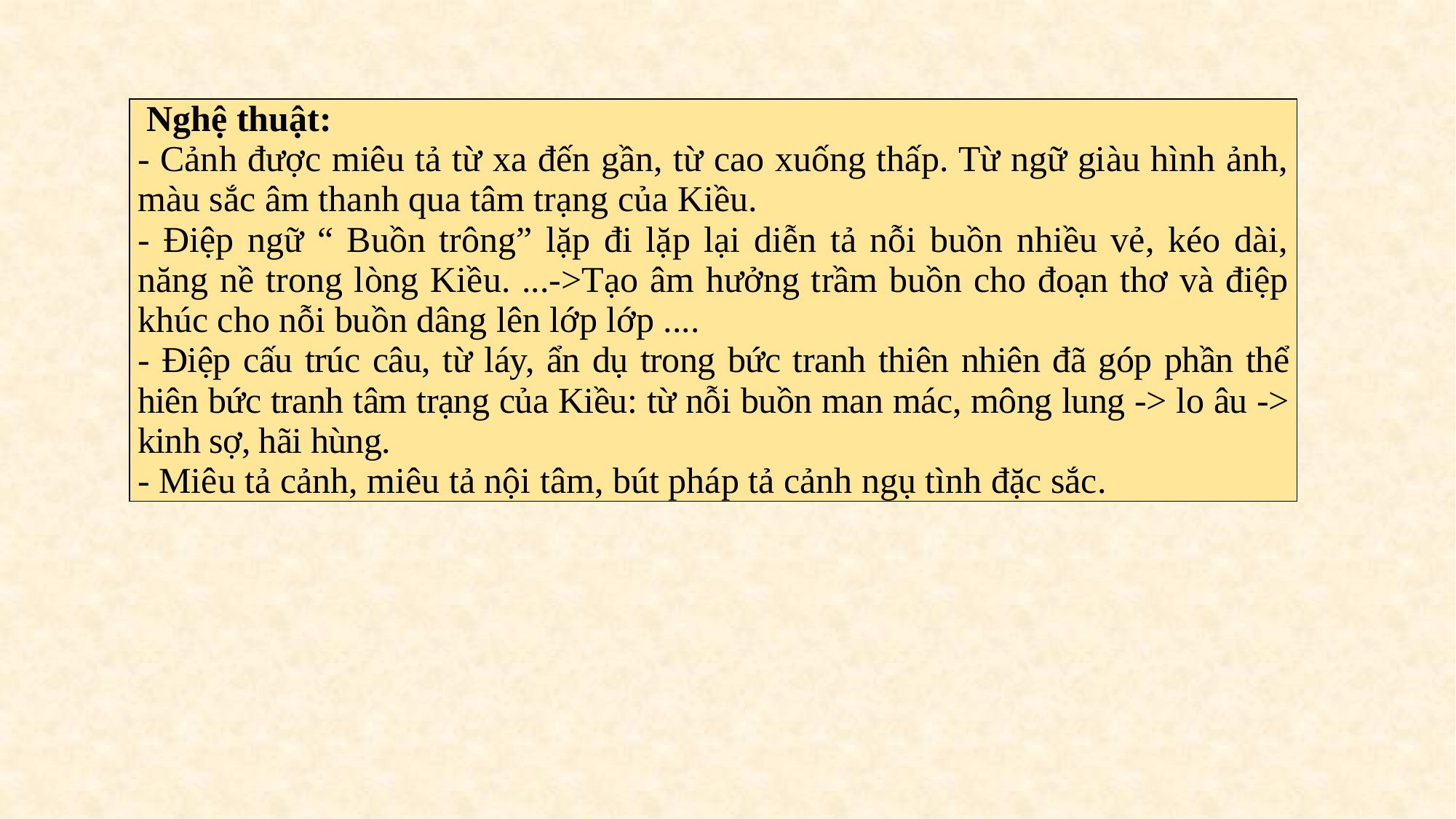

| Nghệ thuật: - Cảnh được miêu tả từ xa đến gần, từ cao xuống thấp. Từ ngữ giàu hình ảnh, màu sắc âm thanh qua tâm trạng của Kiều. - Điệp ngữ “ Buồn trông” lặp đi lặp lại diễn tả nỗi buồn nhiều vẻ, kéo dài, năng nề trong lòng Kiều. ...->Tạo âm hưởng trầm buồn cho đoạn thơ và điệp khúc cho nỗi buồn dâng lên lớp lớp .... - Điệp cấu trúc câu, từ láy, ẩn dụ trong bức tranh thiên nhiên đã góp phần thể hiên bức tranh tâm trạng của Kiều: từ nỗi buồn man mác, mông lung -> lo âu -> kinh sợ, hãi hùng. - Miêu tả cảnh, miêu tả nội tâm, bút pháp tả cảnh ngụ tình đặc sắc. |
| --- |